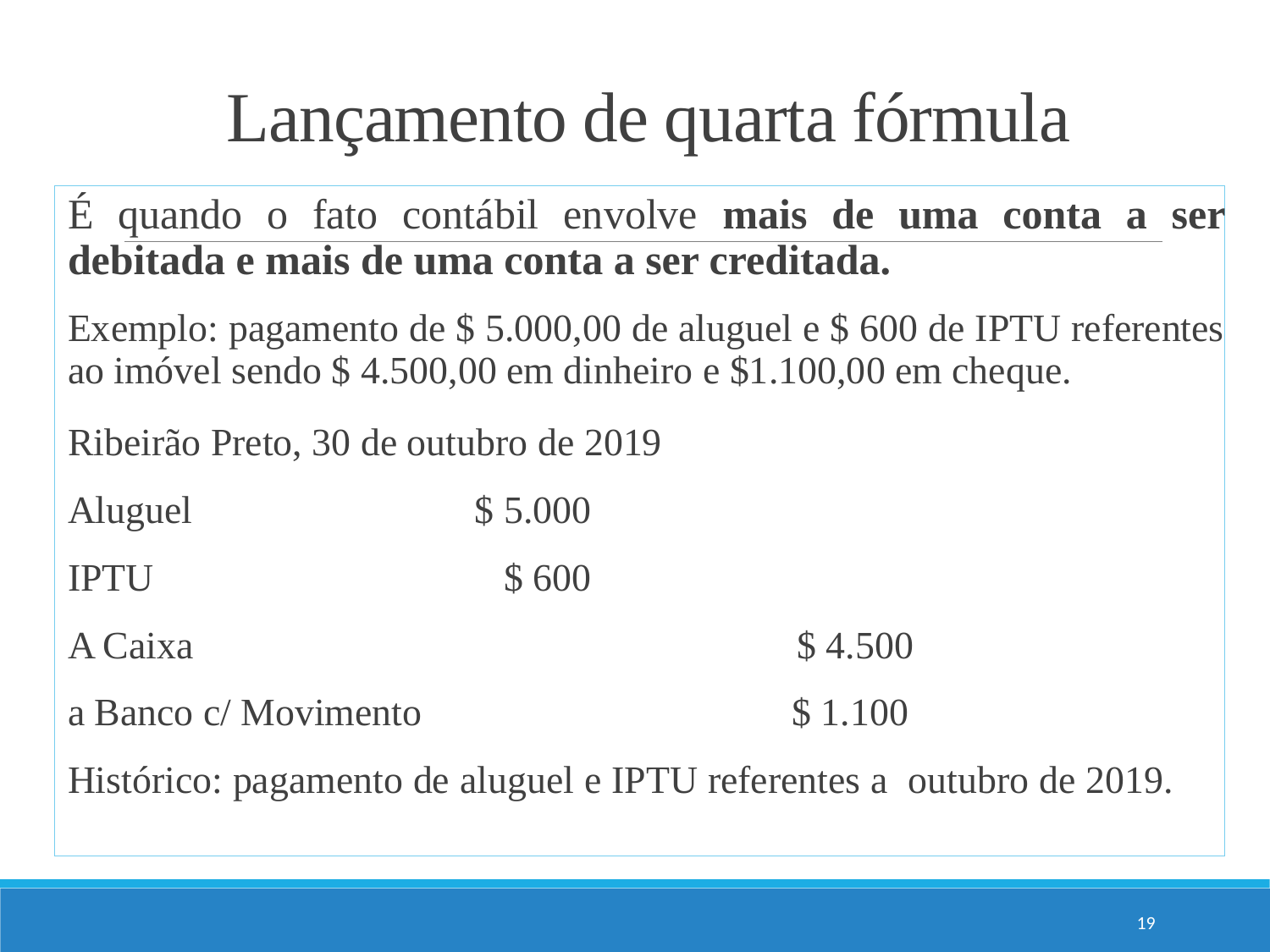

# Lançamento de quarta fórmula
É quando o fato contábil envolve mais de uma conta a ser debitada e mais de uma conta a ser creditada.
Exemplo: pagamento de $ 5.000,00 de aluguel e $ 600 de IPTU referentes ao imóvel sendo $ 4.500,00 em dinheiro e $1.100,00 em cheque.
Ribeirão Preto, 30 de outubro de 2019
Aluguel                             $ 5.000
IPTU                                    $ 600
A Caixa                                                              $ 4.500
a Banco c/ Movimento                                      $ 1.100
Histórico: pagamento de aluguel e IPTU referentes a  outubro de 2019.

19